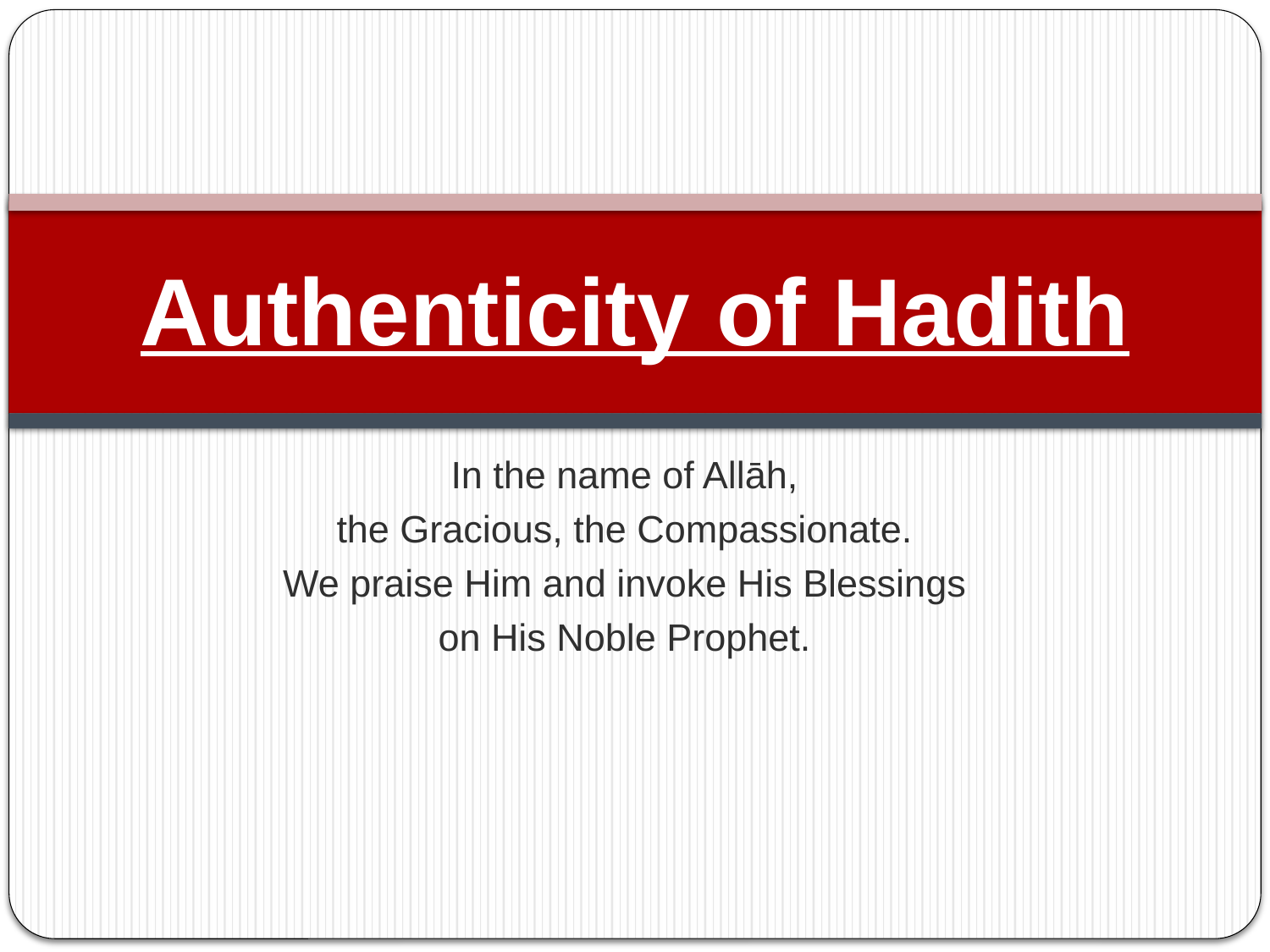

# Authenticity of Hadith
In the name of Allāh,
the Gracious, the Compassionate.
We praise Him and invoke His Blessings
on His Noble Prophet.